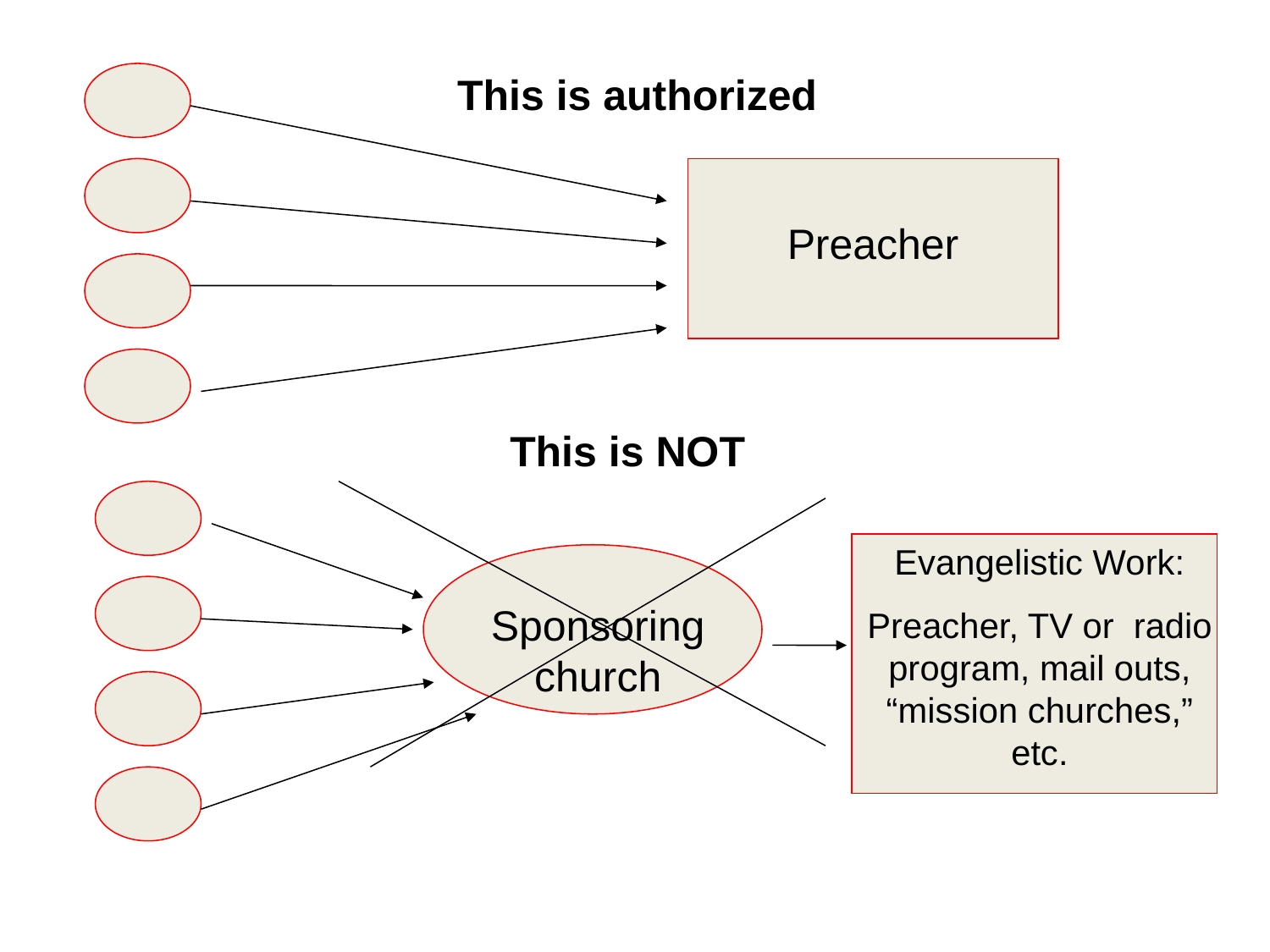

This is authorized

Preacher

This is NOT

Evangelistic Work:
Preacher, TV or  radio program, mail outs, “mission churches,” etc.

Sponsoring church